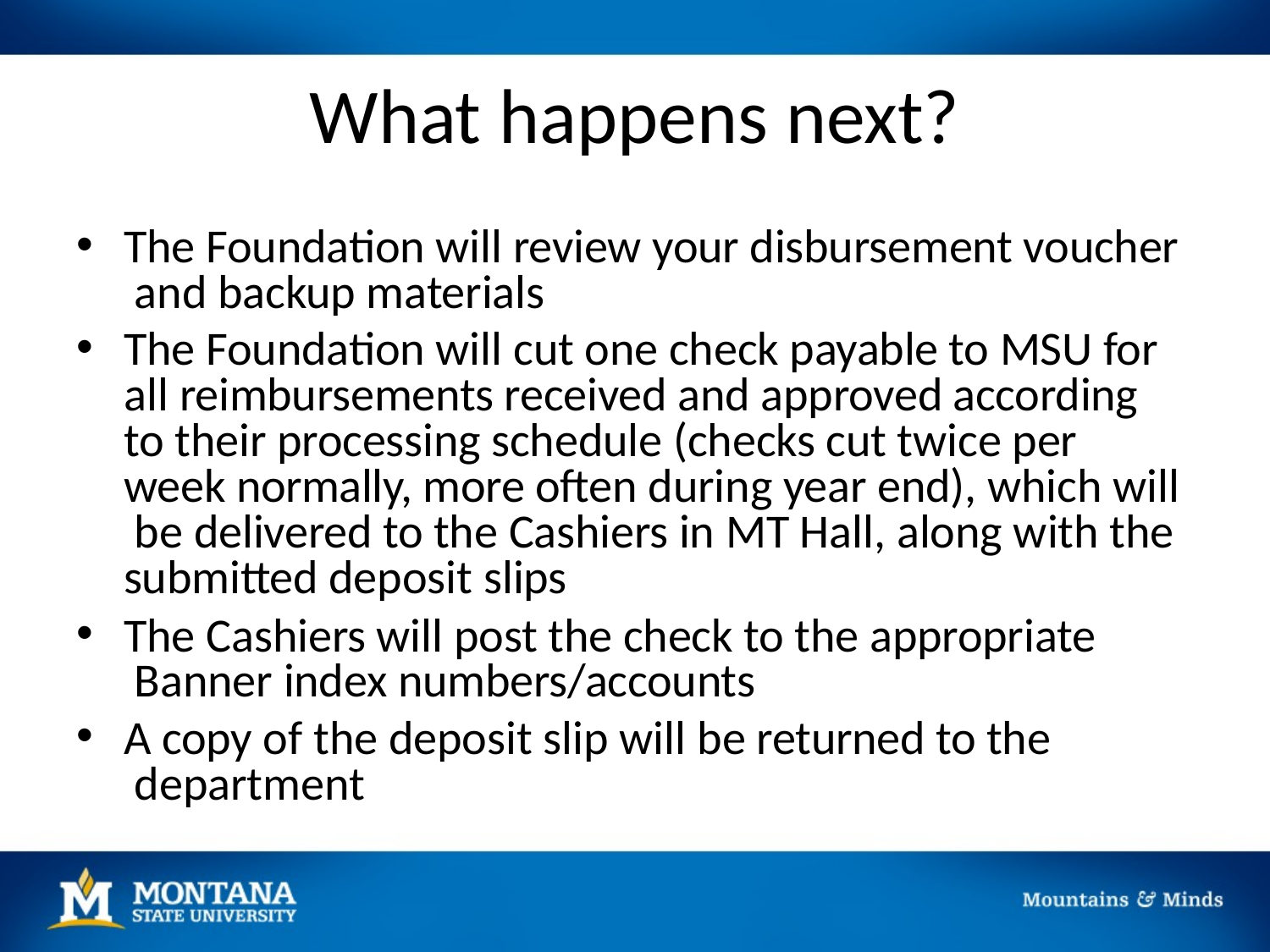

# What happens next?
The Foundation will review your disbursement voucher  and backup materials
The Foundation will cut one check payable to MSU for  all reimbursements received and approved according  to their processing schedule (checks cut twice per  week normally, more often during year end), which will  be delivered to the Cashiers in MT Hall, along with the  submitted deposit slips
The Cashiers will post the check to the appropriate  Banner index numbers/accounts
A copy of the deposit slip will be returned to the  department